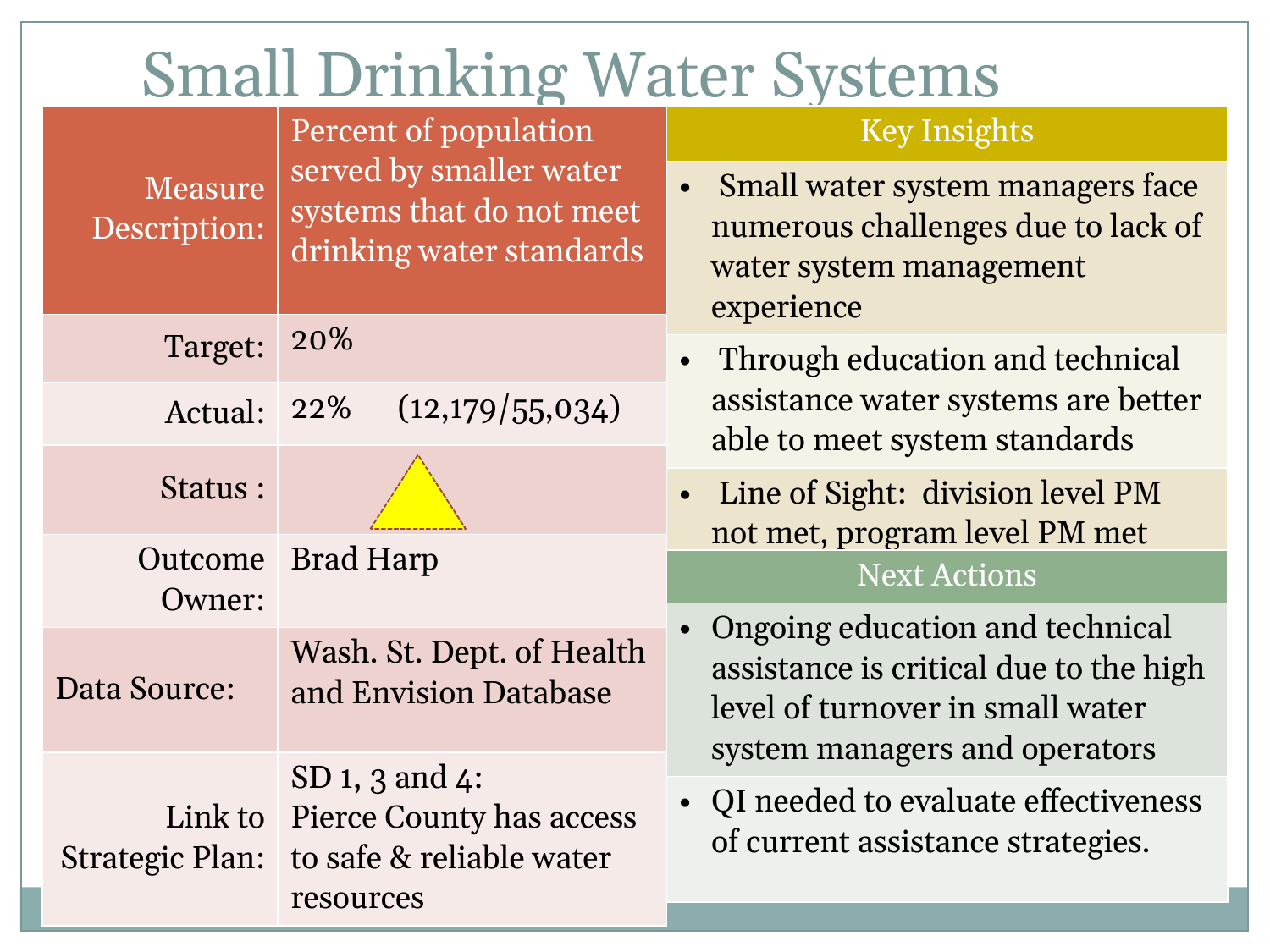

Small Drinking Water Systems
| Measure Description: | Percent of population served by smaller water systems that do not meet drinking water standards |
| --- | --- |
| Target: | 20% |
| Actual: | 22% (12,179/55,034) |
| Status : |  |
| Outcome Owner: | Brad Harp |
| Data Source: | Wash. St. Dept. of Health and Envision Database |
| Link to Strategic Plan: | SD 1, 3 and 4: Pierce County has access to safe & reliable water resources |
| Key Insights |
| --- |
| Small water system managers face numerous challenges due to lack of water system management experience |
| Through education and technical assistance water systems are better able to meet system standards |
| Line of Sight: division level PM not met, program level PM met |

| Next Actions |
| --- |
| Ongoing education and technical assistance is critical due to the high level of turnover in small water system managers and operators |
| QI needed to evaluate effectiveness of current assistance strategies. |